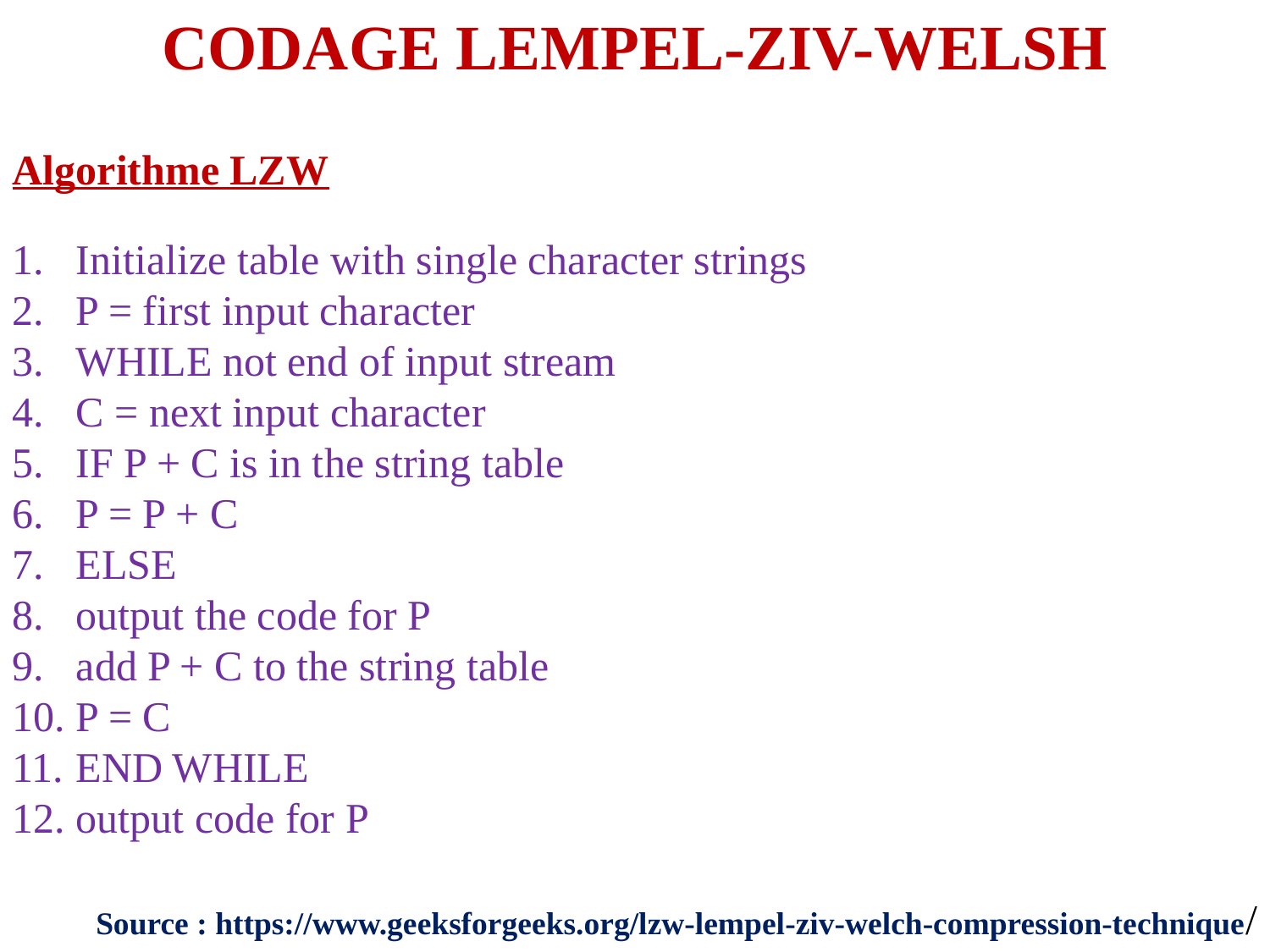

CODAGE LEMPEL-ZIV-WELSH
Algorithme LZW
Initialize table with single character strings
P = first input character
WHILE not end of input stream
C = next input character
IF P + C is in the string table
P = P + C
ELSE
output the code for P
add P + C to the string table
P = C
END WHILE
output code for P

Source : https://www.geeksforgeeks.org/lzw-lempel-ziv-welch-compression-technique/